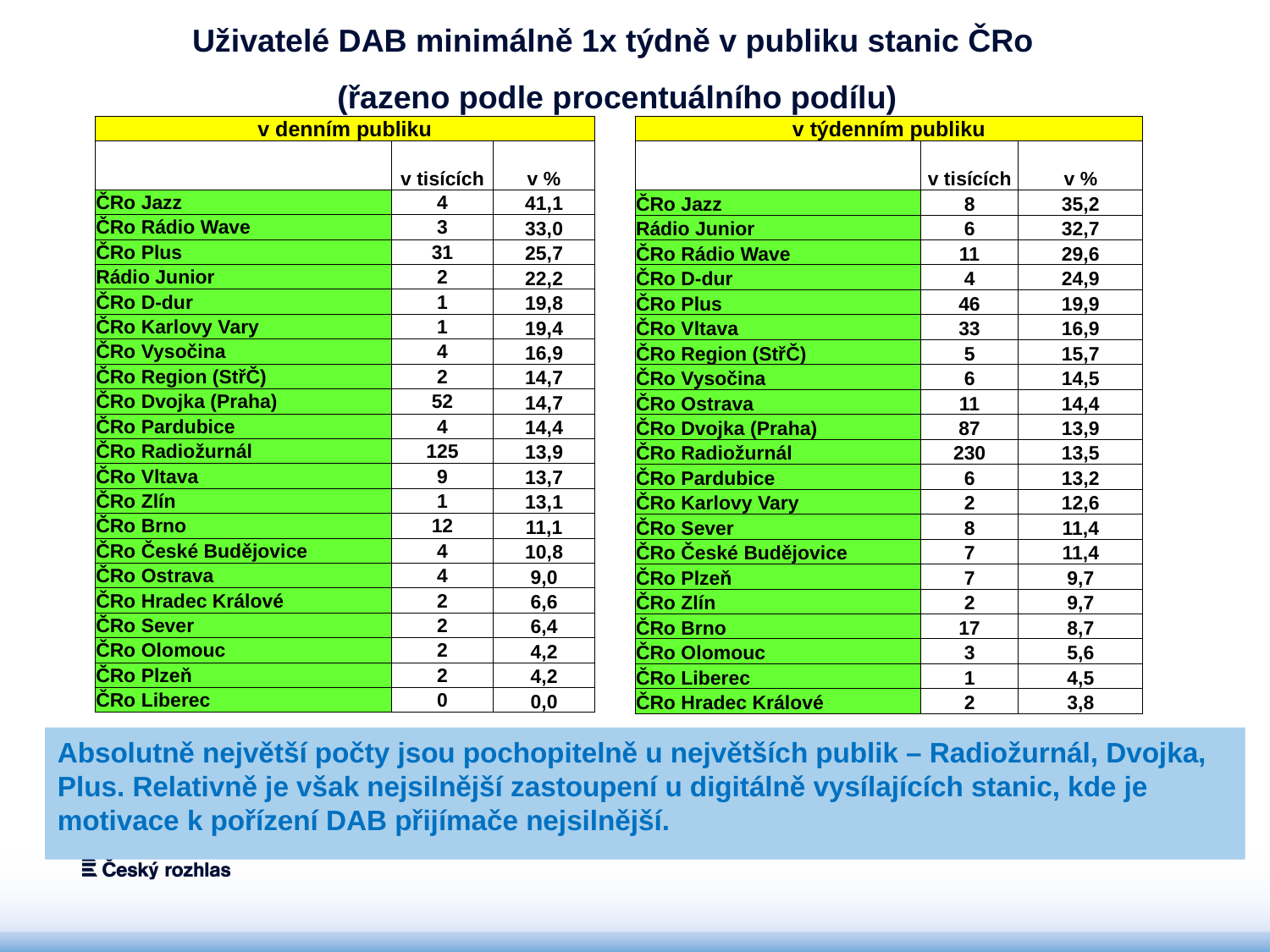

# Uživatelé DAB minimálně 1x týdně v publiku stanic ČRo (řazeno podle procentuálního podílu)
| v denním publiku |  |  |
| --- | --- | --- |
|  | v tisících | v % |
| ČRo Jazz | 4 | 41,1 |
| ČRo Rádio Wave | 3 | 33,0 |
| ČRo Plus | 31 | 25,7 |
| Rádio Junior | 2 | 22,2 |
| ČRo D-dur | 1 | 19,8 |
| ČRo Karlovy Vary | 1 | 19,4 |
| ČRo Vysočina | 4 | 16,9 |
| ČRo Region (StřČ) | 2 | 14,7 |
| ČRo Dvojka (Praha) | 52 | 14,7 |
| ČRo Pardubice | 4 | 14,4 |
| ČRo Radiožurnál | 125 | 13,9 |
| ČRo Vltava | 9 | 13,7 |
| ČRo Zlín | 1 | 13,1 |
| ČRo Brno | 12 | 11,1 |
| ČRo České Budějovice | 4 | 10,8 |
| ČRo Ostrava | 4 | 9,0 |
| ČRo Hradec Králové | 2 | 6,6 |
| ČRo Sever | 2 | 6,4 |
| ČRo Olomouc | 2 | 4,2 |
| ČRo Plzeň | 2 | 4,2 |
| ČRo Liberec | 0 | 0,0 |
| v týdenním publiku |  |  |
| --- | --- | --- |
|  | v tisících | v % |
| ČRo Jazz | 8 | 35,2 |
| Rádio Junior | 6 | 32,7 |
| ČRo Rádio Wave | 11 | 29,6 |
| ČRo D-dur | 4 | 24,9 |
| ČRo Plus | 46 | 19,9 |
| ČRo Vltava | 33 | 16,9 |
| ČRo Region (StřČ) | 5 | 15,7 |
| ČRo Vysočina | 6 | 14,5 |
| ČRo Ostrava | 11 | 14,4 |
| ČRo Dvojka (Praha) | 87 | 13,9 |
| ČRo Radiožurnál | 230 | 13,5 |
| ČRo Pardubice | 6 | 13,2 |
| ČRo Karlovy Vary | 2 | 12,6 |
| ČRo Sever | 8 | 11,4 |
| ČRo České Budějovice | 7 | 11,4 |
| ČRo Plzeň | 7 | 9,7 |
| ČRo Zlín | 2 | 9,7 |
| ČRo Brno | 17 | 8,7 |
| ČRo Olomouc | 3 | 5,6 |
| ČRo Liberec | 1 | 4,5 |
| ČRo Hradec Králové | 2 | 3,8 |
Absolutně největší počty jsou pochopitelně u největších publik – Radiožurnál, Dvojka, Plus. Relativně je však nejsilnější zastoupení u digitálně vysílajících stanic, kde je motivace k pořízení DAB přijímače nejsilnější.